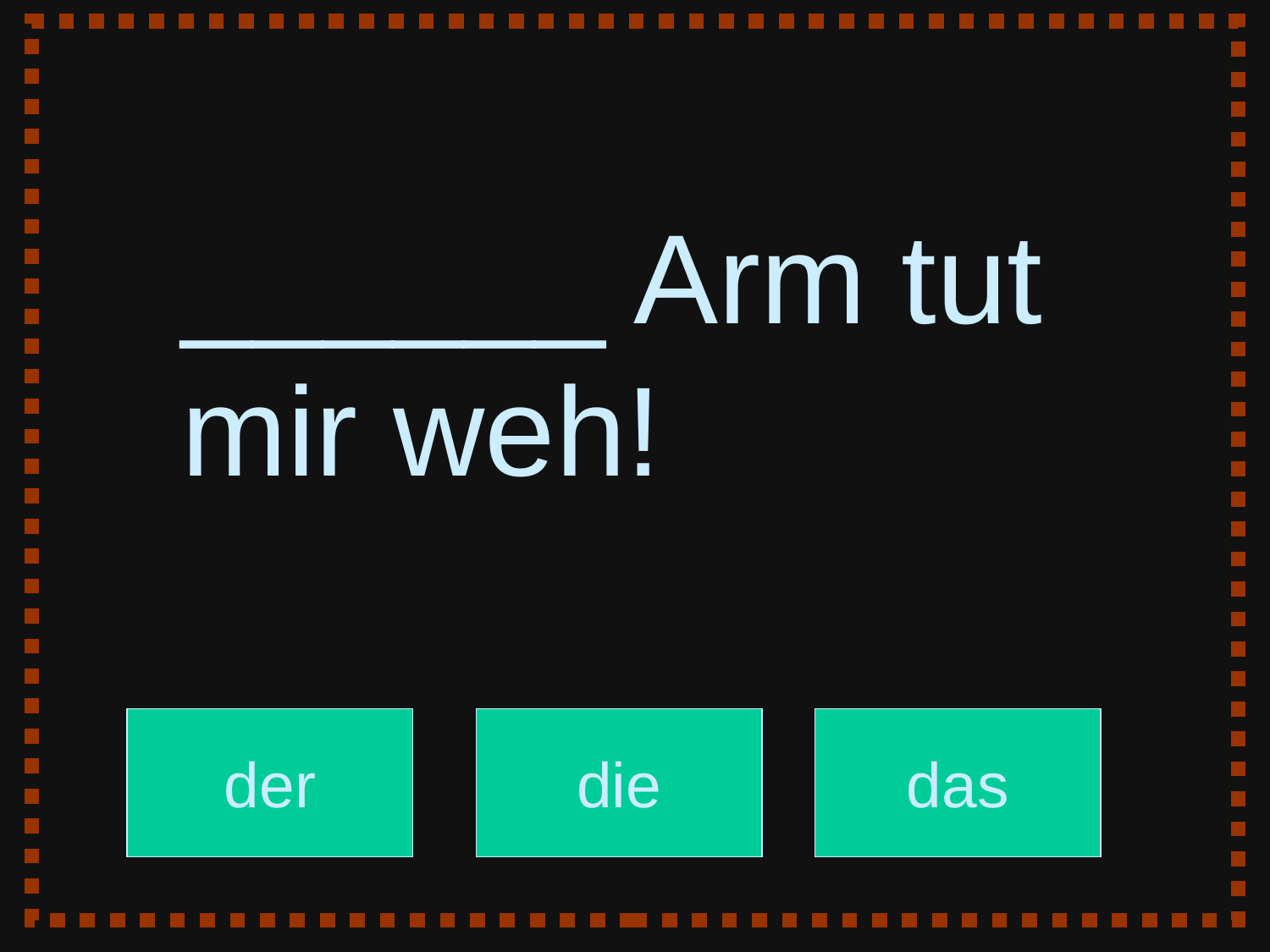

______ Arm tut mir weh!
der
die
das